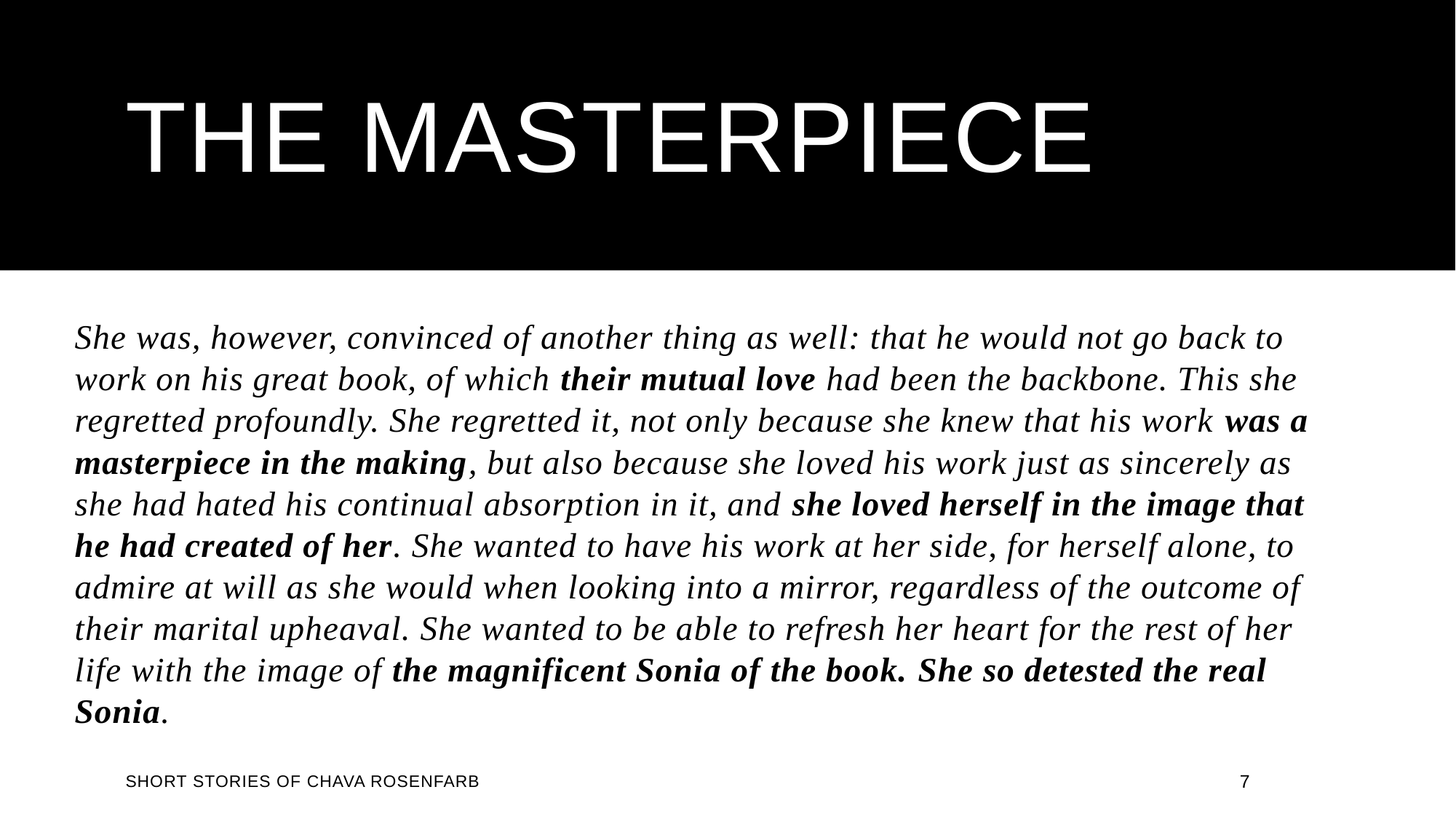

# The Masterpiece
She was, however, convinced of another thing as well: that he would not go back to work on his great book, of which their mutual love had been the backbone. This she regretted profoundly. She regretted it, not only because she knew that his work was a masterpiece in the making, but also because she loved his work just as sincerely as she had hated his continual absorption in it, and she loved herself in the image that he had created of her. She wanted to have his work at her side, for herself alone, to admire at will as she would when looking into a mirror, regardless of the outcome of their marital upheaval. She wanted to be able to refresh her heart for the rest of her life with the image of the magnificent Sonia of the book. She so detested the real Sonia.
Short Stories of Chava Rosenfarb
7